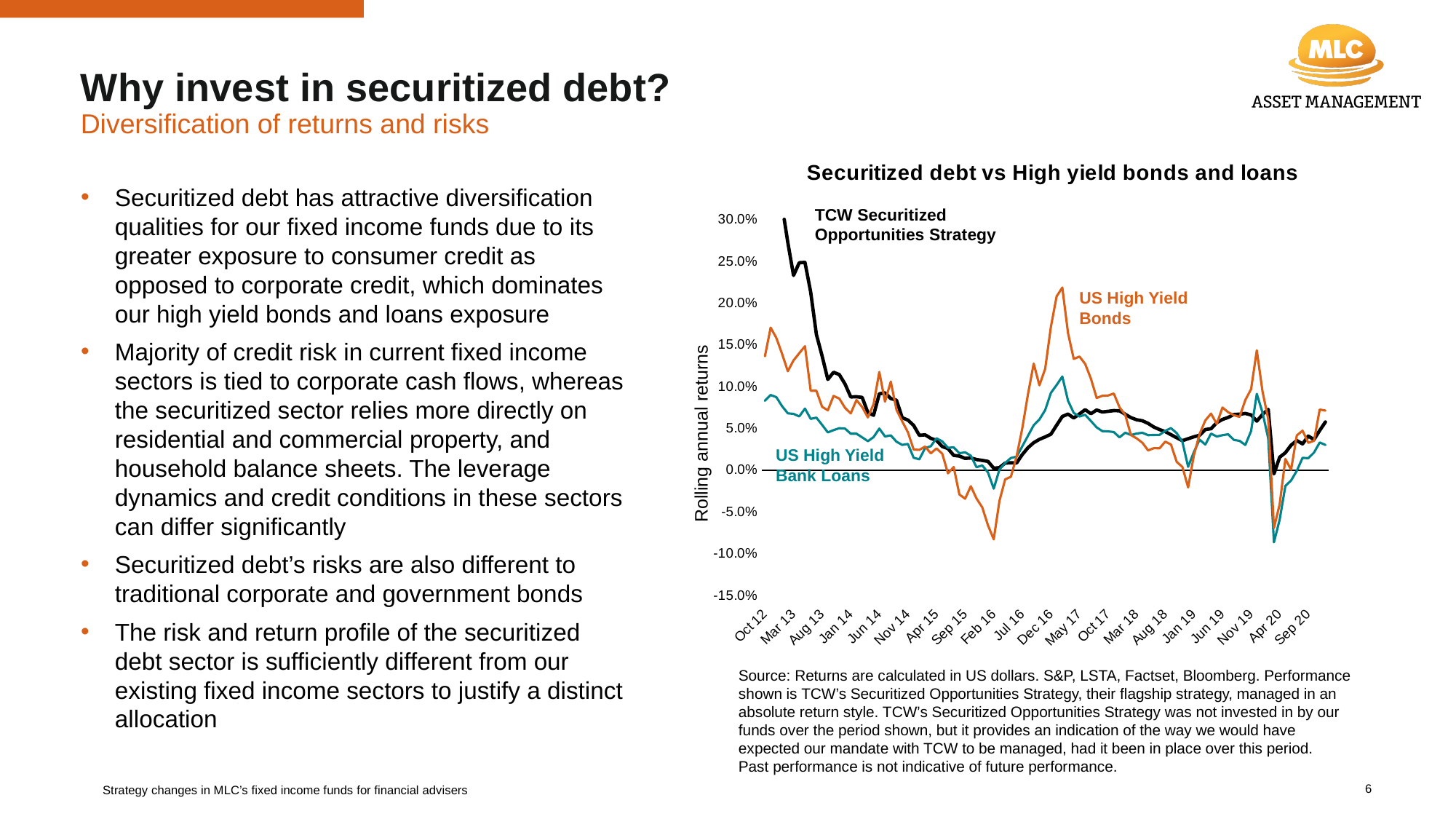

Why invest in securitized debt?
Diversification of returns and risks

### Chart: Securitized debt vs High yield bonds and loans

| Category | TCW Sec Opps | S&P/LSTA BB/B index | US HY index |
|---|---|---|---|
| 41213 | 0.5099792016957412 | 0.08299166755893972 | 0.13612397151568612 |
| 41243 | 0.37935059667756765 | 0.08985181771038864 | 0.17045188738361228 |
| 41274 | 0.3224738036776831 | 0.08723743935787209 | 0.15812600436183954 |
| 41305 | 0.31635069851252995 | 0.0764141960471012 | 0.13907057815640256 |
| 41333 | 0.2723117853394281 | 0.06782766074104418 | 0.11829696650845545 |
| 41364 | 0.23286698033442654 | 0.06714936125593307 | 0.13125884358655027 |
| 41394 | 0.24807978442613976 | 0.06414215944819479 | 0.13979283434958378 |
| 41425 | 0.24847433006579434 | 0.07345685715034977 | 0.1481762554354331 |
| 41455 | 0.21293988478677384 | 0.06120339270944197 | 0.09494658901849617 |
| 41486 | 0.16224341029411127 | 0.06265677141814585 | 0.09487163537185572 |
| 41517 | 0.13648823244002029 | 0.053962984696042104 | 0.07563064957966614 |
| 41547 | 0.10840171969210566 | 0.044985611978807016 | 0.07140249263259912 |
| 41578 | 0.11702385963652673 | 0.047696026742278574 | 0.08867947196856307 |
| 41608 | 0.11419969425426046 | 0.05000312977579369 | 0.0855196667709317 |
| 41639 | 0.10295449681413182 | 0.049563106115310784 | 0.0744492805580037 |
| 41670 | 0.08749955521184605 | 0.04344243822780669 | 0.06767031676013469 |
| 41698 | 0.08774345554539242 | 0.043467900008902216 | 0.08376698174363684 |
| 41729 | 0.08696203918994949 | 0.03904835888472191 | 0.07537812565177293 |
| 41759 | 0.06876028694882463 | 0.03449112450818981 | 0.06295917149185559 |
| 41790 | 0.06548409247794029 | 0.03936933852785529 | 0.07899538668604777 |
| 41820 | 0.09122079563807084 | 0.049595531567306006 | 0.1173054685337207 |
| 41851 | 0.09234088811985997 | 0.04013354826234372 | 0.08190187483934253 |
| 41882 | 0.08555905946685982 | 0.04141650701245503 | 0.1057679524224242 |
| 41912 | 0.08351261363574558 | 0.03386419012639985 | 0.07196865180380585 |
| 41943 | 0.06259224774037442 | 0.03003511086609545 | 0.05820325135669702 |
| 41973 | 0.05973200947144641 | 0.031211433439297886 | 0.04519052915944588 |
| 42004 | 0.05336458962722257 | 0.014661900592505495 | 0.024530481681936056 |
| 42035 | 0.04148214674384243 | 0.01280265054315799 | 0.024118872632880706 |
| 42063 | 0.0421038484355023 | 0.026235602635398703 | 0.028002595413954667 |
| 42094 | 0.03791348232074787 | 0.028423618325956745 | 0.01996560727485197 |
| 42124 | 0.035415122900026796 | 0.03793167503775252 | 0.02577620949091064 |
| 42155 | 0.028047807408070557 | 0.03428878337426622 | 0.019511811243234645 |
| 42185 | 0.025628553677427668 | 0.02657010430563478 | -0.003983688608698577 |
| 42216 | 0.0175184500352199 | 0.027131085087940043 | 0.00359862948276346 |
| 42247 | 0.0166940182240658 | 0.020054834867240023 | -0.029272156920241543 |
| 42277 | 0.013906268940146349 | 0.02120400740302686 | -0.03431111397545916 |
| 42308 | 0.014418417564921127 | 0.01710388855823375 | -0.01942268146723325 |
| 42338 | 0.012526936546688239 | 0.003378644379972151 | -0.03418431849508685 |
| 42369 | 0.011488169959666283 | 0.005473399455133032 | -0.044679669268677946 |
| 42400 | 0.010323817198760521 | -0.0029161212557387017 | -0.06620211638461371 |
| 42429 | 0.002155904922426455 | -0.022307409960575897 | -0.08296541412435954 |
| 42460 | 0.002843144994997049 | 0.000522358426221059 | -0.03693869058058008 |
| 42490 | 0.008275520333943964 | 0.008470210551698054 | -0.011165746868096127 |
| 42521 | 0.008658590514058595 | 0.014366750103844472 | -0.008070850472883362 |
| 42551 | 0.00835698728191625 | 0.015984862476943196 | 0.016185198412210555 |
| 42582 | 0.018454668479144676 | 0.028331898893416918 | 0.04977461137042938 |
| 42613 | 0.026664767718839633 | 0.04090671734933582 | 0.09073598515858561 |
| 42643 | 0.032693869038927126 | 0.053584692812161494 | 0.1273402254672551 |
| 42674 | 0.036709759480101134 | 0.06052450215398353 | 0.10141411468392492 |
| 42704 | 0.039571886793318134 | 0.07166601057426858 | 0.12110584199047203 |
| 42735 | 0.04280983603477995 | 0.09228564283837093 | 0.17129744081454423 |
| 42766 | 0.05353481597111065 | 0.10173936519204085 | 0.20771875520019667 |
| 42794 | 0.06401765525804715 | 0.1119323033924231 | 0.21833236533757305 |
| 42825 | 0.06695139565654307 | 0.08288001380801435 | 0.1638864070600914 |
| 42855 | 0.06226563480788827 | 0.06833992901670727 | 0.13296957073954174 |
| 42886 | 0.06706620874018032 | 0.064000154008379 | 0.13580841836547286 |
| 42916 | 0.0721849590106649 | 0.06606931228785284 | 0.12697249665408927 |
| 42947 | 0.0673817318613199 | 0.05864207745542749 | 0.1094549530468596 |
| 42978 | 0.0717845497784213 | 0.05100290956914888 | 0.08629579676679788 |
| 43008 | 0.06941320177735588 | 0.046525402464485444 | 0.08879311841629511 |
| 43039 | 0.07025208539598427 | 0.04622292574532261 | 0.08918601858409358 |
| 43069 | 0.07105928712695686 | 0.045426545138829155 | 0.09158772440105856 |
| 43100 | 0.07086822446441965 | 0.03908744509050455 | 0.0750453787331149 |
| 43131 | 0.0666924047408668 | 0.04462792691340223 | 0.06601009225724175 |
| 43159 | 0.06270218474930966 | 0.041933255901088096 | 0.04178827671656893 |
| 43190 | 0.06011032258439464 | 0.04357276852362424 | 0.037811660338046504 |
| 43220 | 0.058924707255301634 | 0.04459338937521817 | 0.03263975635858496 |
| 43251 | 0.05581168326007924 | 0.04170700023478946 | 0.023453561860852457 |
| 43281 | 0.05141393732290922 | 0.041925786309183755 | 0.02617402575491523 |
| 43312 | 0.04835558470465662 | 0.04205776744028422 | 0.02601022442883938 |
| 43343 | 0.04597839859021757 | 0.04695528314866171 | 0.033981831613300484 |
| 43373 | 0.04226371946347496 | 0.05013201363427355 | 0.03048684746498731 |
| 43404 | 0.03858912207597265 | 0.04410820509226898 | 0.009748190163578085 |
| 43434 | 0.03507148462851917 | 0.03365622072000862 | 0.0036230215176065172 |
| 43465 | 0.03749610332237352 | 0.003824065689692846 | -0.020823774421673047 |
| 43496 | 0.03972190728411751 | 0.021392741896695266 | 0.017336360654043315 |
| 43524 | 0.04156752406882713 | 0.036351022363955154 | 0.04311895768057483 |
| 43555 | 0.048439012265624415 | 0.030424474729949802 | 0.05932875843145613 |
| 43585 | 0.04943076318825623 | 0.04359674492328014 | 0.06744494588959826 |
| 43616 | 0.056664589537392285 | 0.040100497632273635 | 0.05505157342223832 |
| 43646 | 0.06049756666167516 | 0.04161838570470522 | 0.07478310384929499 |
| 43677 | 0.06294425762610634 | 0.04279742514845575 | 0.06917482452469415 |
| 43708 | 0.06647397063376359 | 0.03602243485727419 | 0.06559337716382796 |
| 43738 | 0.06678400341419888 | 0.034846177973914205 | 0.0635514760325413 |
| 43769 | 0.06764463762445838 | 0.02994384803981398 | 0.0838151619300549 |
| 43799 | 0.0659806644373071 | 0.046618012986852975 | 0.09678949699939343 |
| 43830 | 0.05846873065134406 | 0.0912003853639145 | 0.14319351004996062 |
| 43861 | 0.06649955069854419 | 0.06871110934488867 | 0.0940435866108078 |
| 43890 | 0.0725406701847997 | 0.0377387351411862 | 0.06097314756252703 |
| 43921 | -0.004624949574219994 | -0.08648446358356121 | -0.06936340602128999 |
| 43951 | 0.015317750559344034 | -0.05944084033442676 | -0.04106854944762983 |
| 43982 | 0.02064780534151911 | -0.019079612956937164 | 0.013217835183901405 |
| 44012 | 0.02973394599795509 | -0.012550098439008894 | 0.00033672322848121716 |
| 44043 | 0.035267259806404105 | -0.0009330823424071877 | 0.04136227776211876 |
| 44074 | 0.031231830122536275 | 0.0145860643685094 | 0.04707318317583553 |
| 44104 | 0.040624333773493726 | 0.014136844721762465 | 0.03254304401998831 |
| 44135 | 0.03646234834423634 | 0.02087636462155351 | 0.0349279844039061 |
| 44165 | 0.04727872230887109 | 0.03297200241553644 | 0.07236912247158145 |
| 44196 | 0.05748287325703649 | 0.03000622979502454 | 0.07113741186342692 |
Securitized debt has attractive diversification qualities for our fixed income funds due to its greater exposure to consumer credit as opposed to corporate credit, which dominates our high yield bonds and loans exposure
Majority of credit risk in current fixed income sectors is tied to corporate cash flows, whereas the securitized sector relies more directly on residential and commercial property, and household balance sheets. The leverage dynamics and credit conditions in these sectors can differ significantly
Securitized debt’s risks are also different to traditional corporate and government bonds
The risk and return profile of the securitized debt sector is sufficiently different from our existing fixed income sectors to justify a distinct allocation
TCW Securitized Opportunities Strategy
US High Yield Bonds
Rolling annual returns
US High Yield Bank Loans
Source: Returns are calculated in US dollars. S&P, LSTA, Factset, Bloomberg. Performance shown is TCW’s Securitized Opportunities Strategy, their flagship strategy, managed in an absolute return style. TCW’s Securitized Opportunities Strategy was not invested in by our funds over the period shown, but it provides an indication of the way we would have expected our mandate with TCW to be managed, had it been in place over this period.
Past performance is not indicative of future performance.

6
Strategy changes in MLC’s fixed income funds for financial advisers